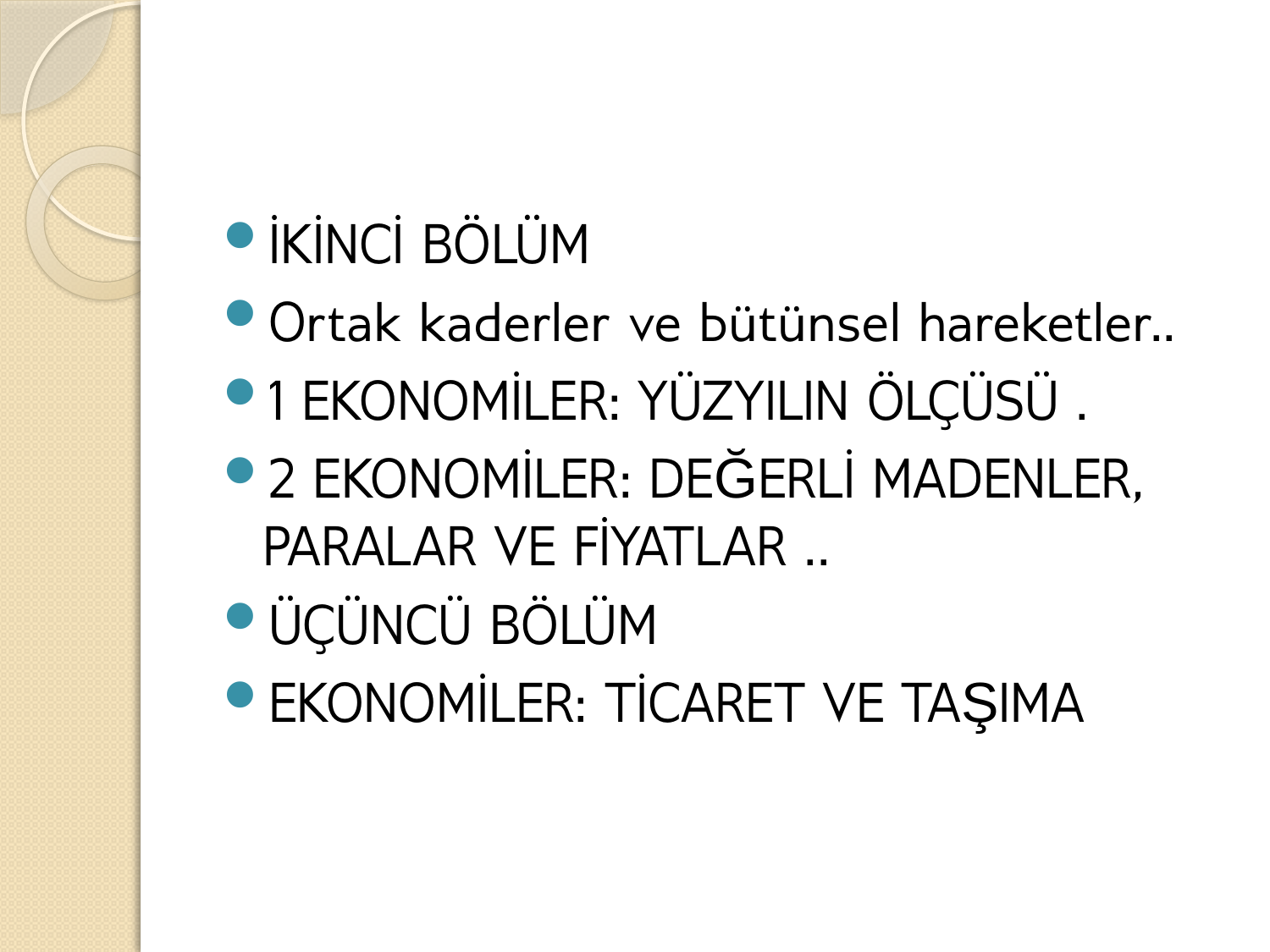

#
İKİNCİ BÖLÜM
Ortak kaderler ve bütünsel hareketler..
1 EKONOMİLER: YÜZYILIN ÖLÇÜSÜ .
2 EKONOMİLER: DEĞERLİ MADENLER, PARALAR VE FİYATLAR ..
ÜÇÜNCÜ BÖLÜM
EKONOMİLER: TİCARET VE TAŞIMA